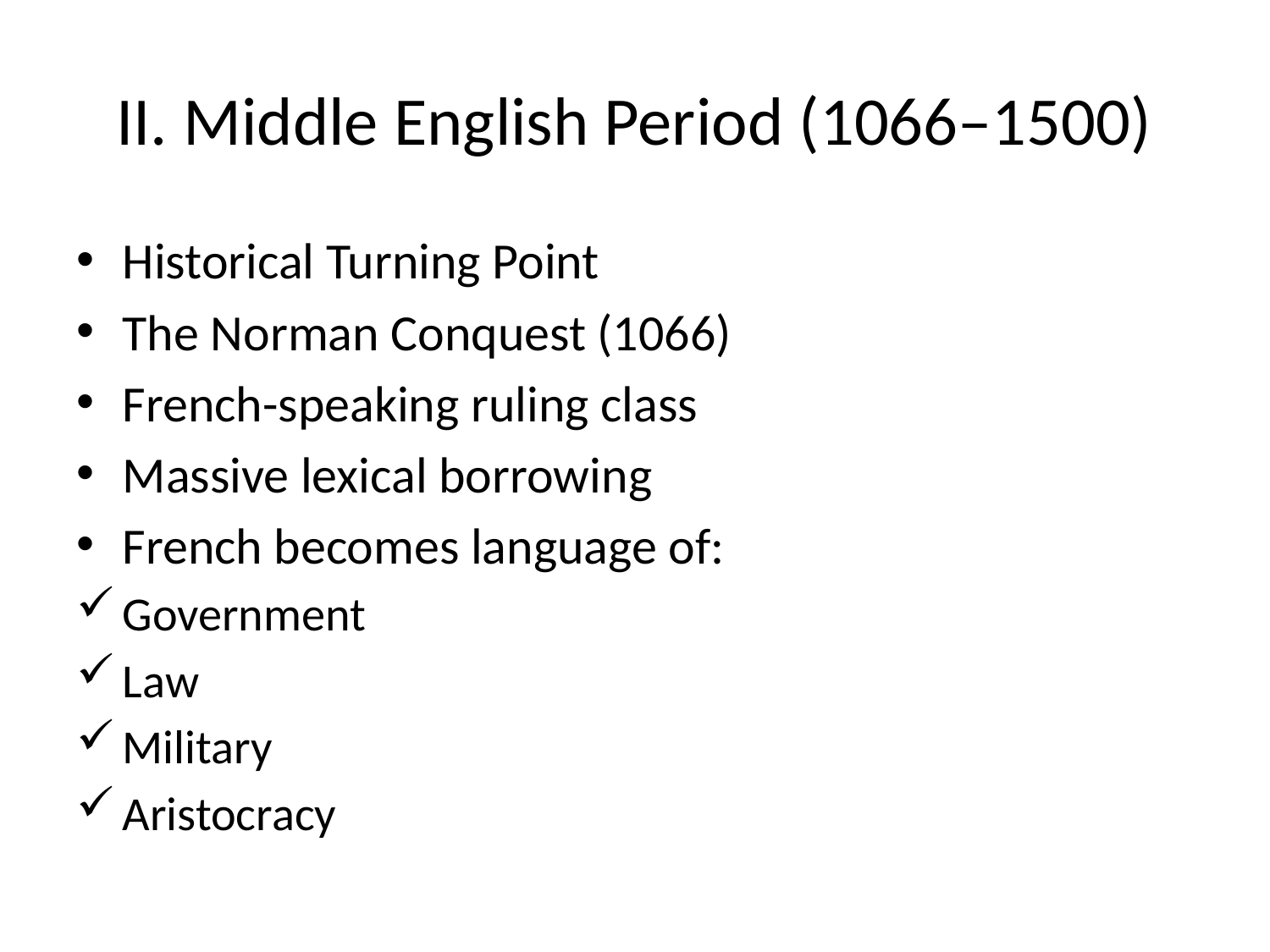

# II. Middle English Period (1066–1500)
Historical Turning Point
The Norman Conquest (1066)
French-speaking ruling class
Massive lexical borrowing
French becomes language of:
Government
Law
Military
Aristocracy